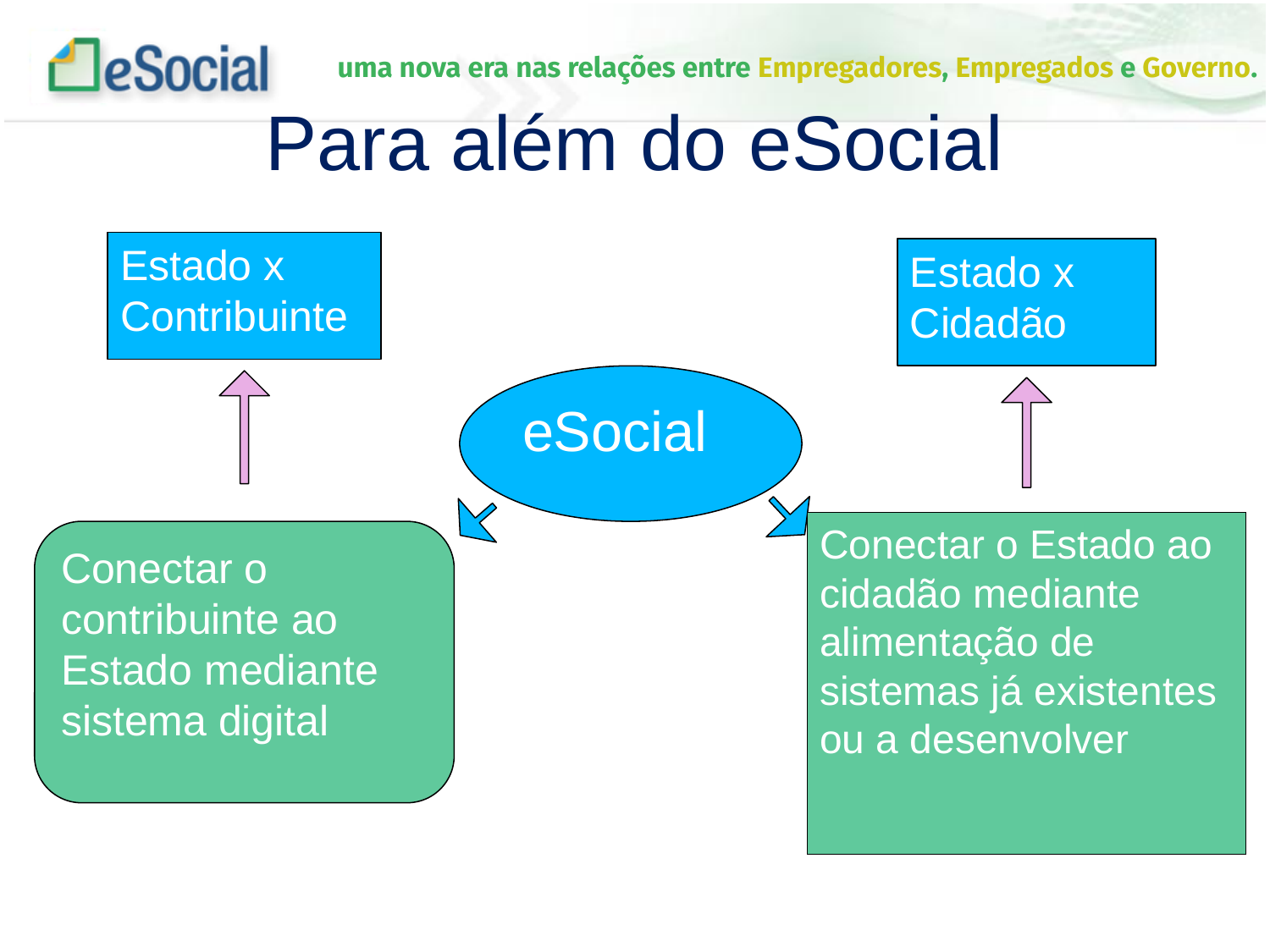

# Para além do eSocial
Estado x Contribuinte
Estado x Cidadão
eSocial

Conectar o Estado ao cidadão mediante alimentação de sistemas já existentes ou a desenvolver
Conectar o contribuinte ao Estado mediante sistema digital